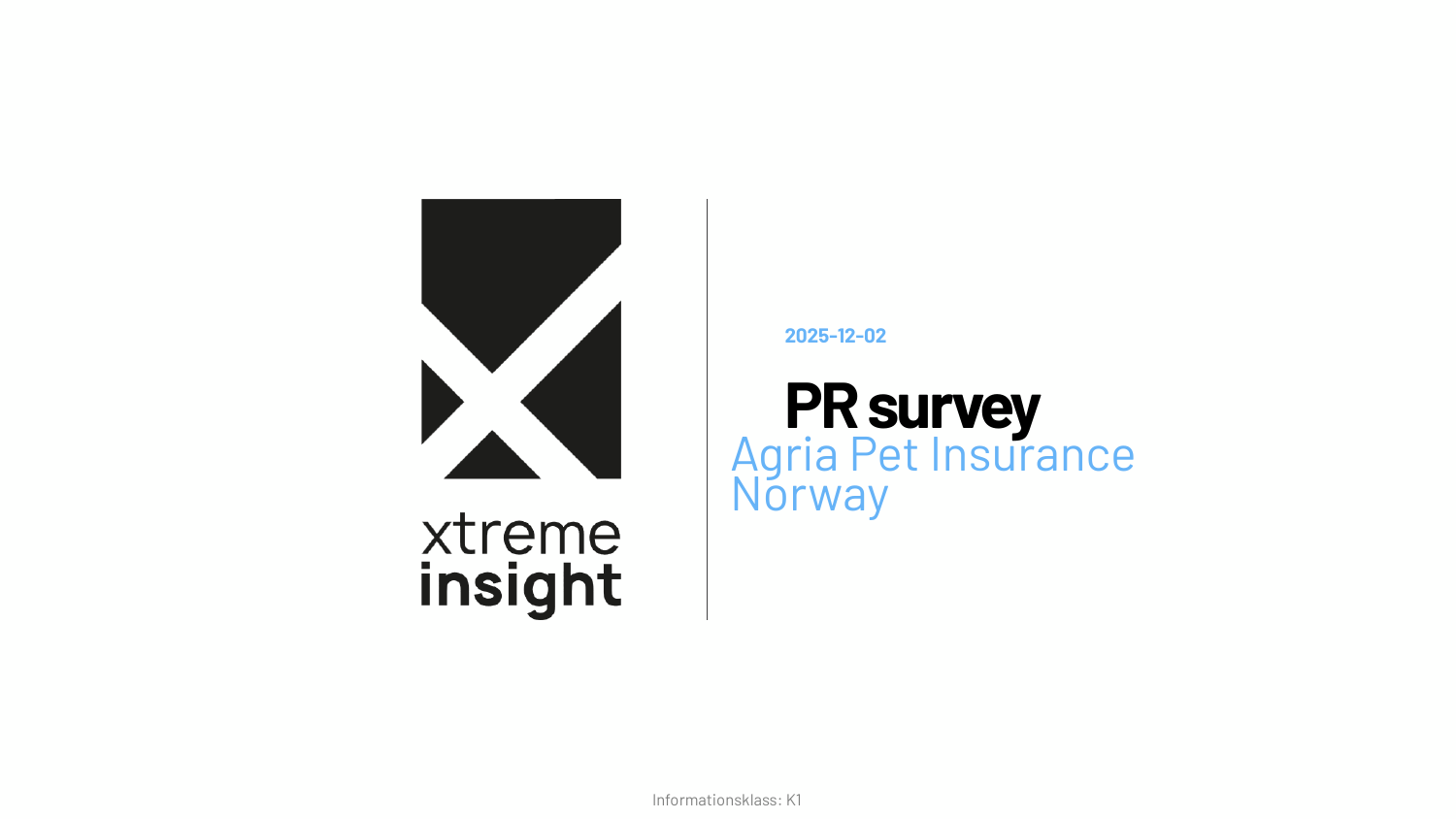

2025-12-02
PR survey
Agria Pet Insurance
Norway